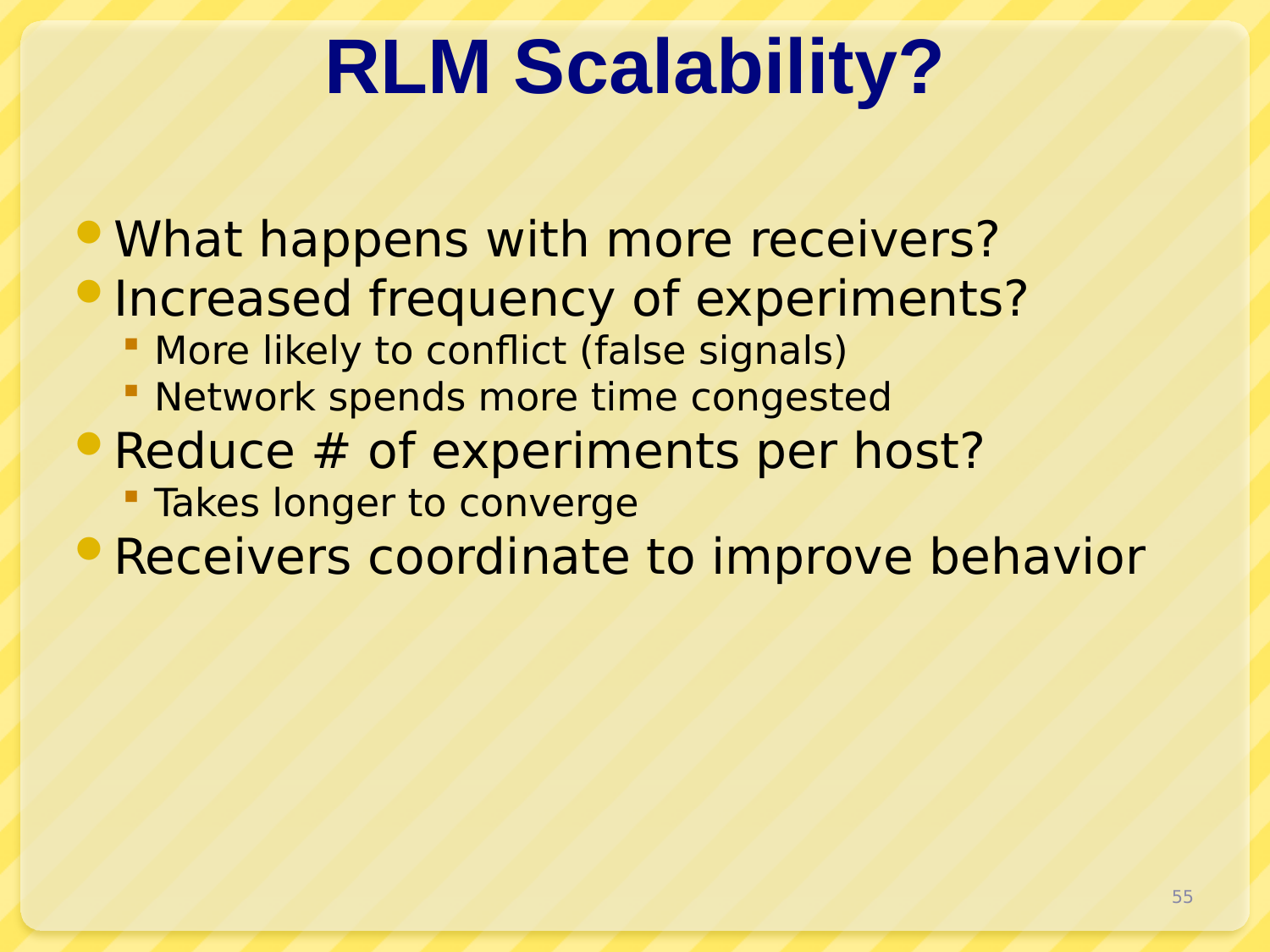

# RLM Scalability?
What happens with more receivers?
Increased frequency of experiments?
More likely to conflict (false signals)
Network spends more time congested
Reduce # of experiments per host?
Takes longer to converge
Receivers coordinate to improve behavior
55